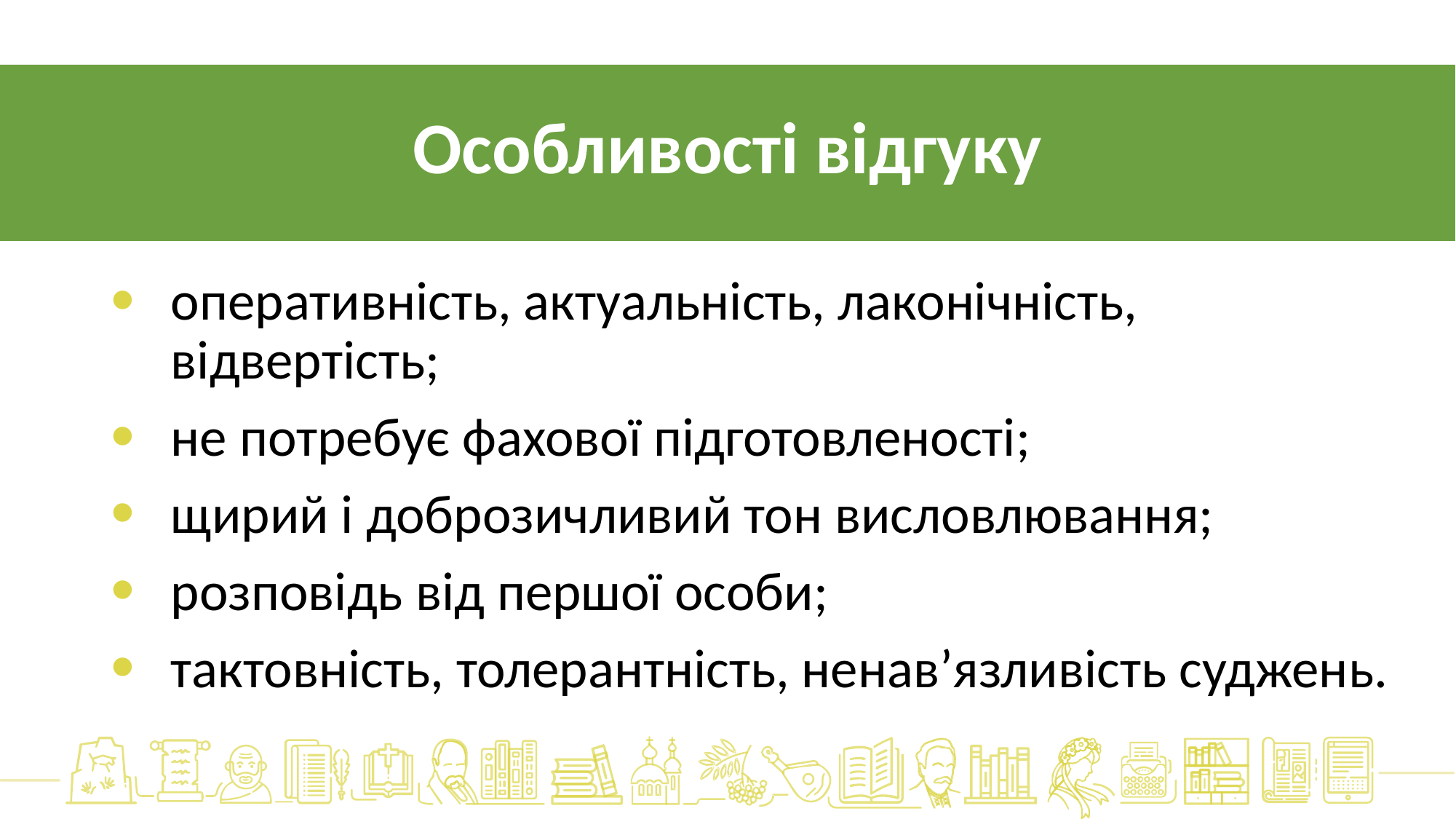

Особливості відгуку
оперативність, актуальність, лаконічність, відвертість;
не потребує фахової підготовленості;
щирий і доброзичливий тон висловлювання;
розповідь від першої особи;
тактовність, толерантність, ненав’язливість суджень.